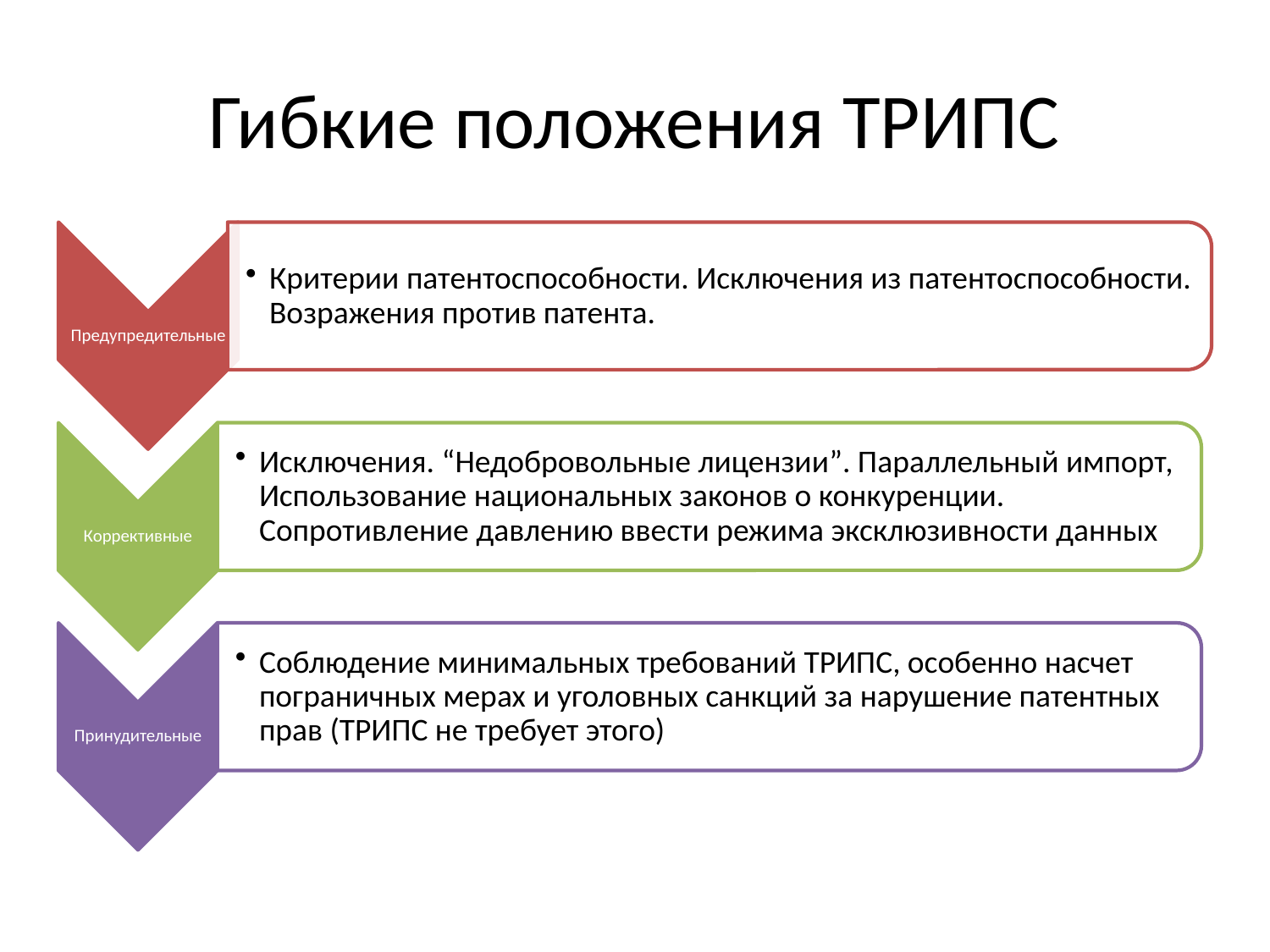

# Гибкие положения ТРИПС
Предупредительные
Критерии патентоспособности. Исключения из патентоспособности. Возражения против патента.
Коррективные
Исключения. “Недобровольные лицензии”. Параллельный импорт,  Использование национальных законов о конкуренции. Сопротивлeние давлению ввести режима эксклюзивности данных
Принудительные
Соблюдение минимальных требований ТРИПС, особенно насчет пограничных мерах и уголовных санкций за нарушение патентных прав (ТРИПС не требует этого)